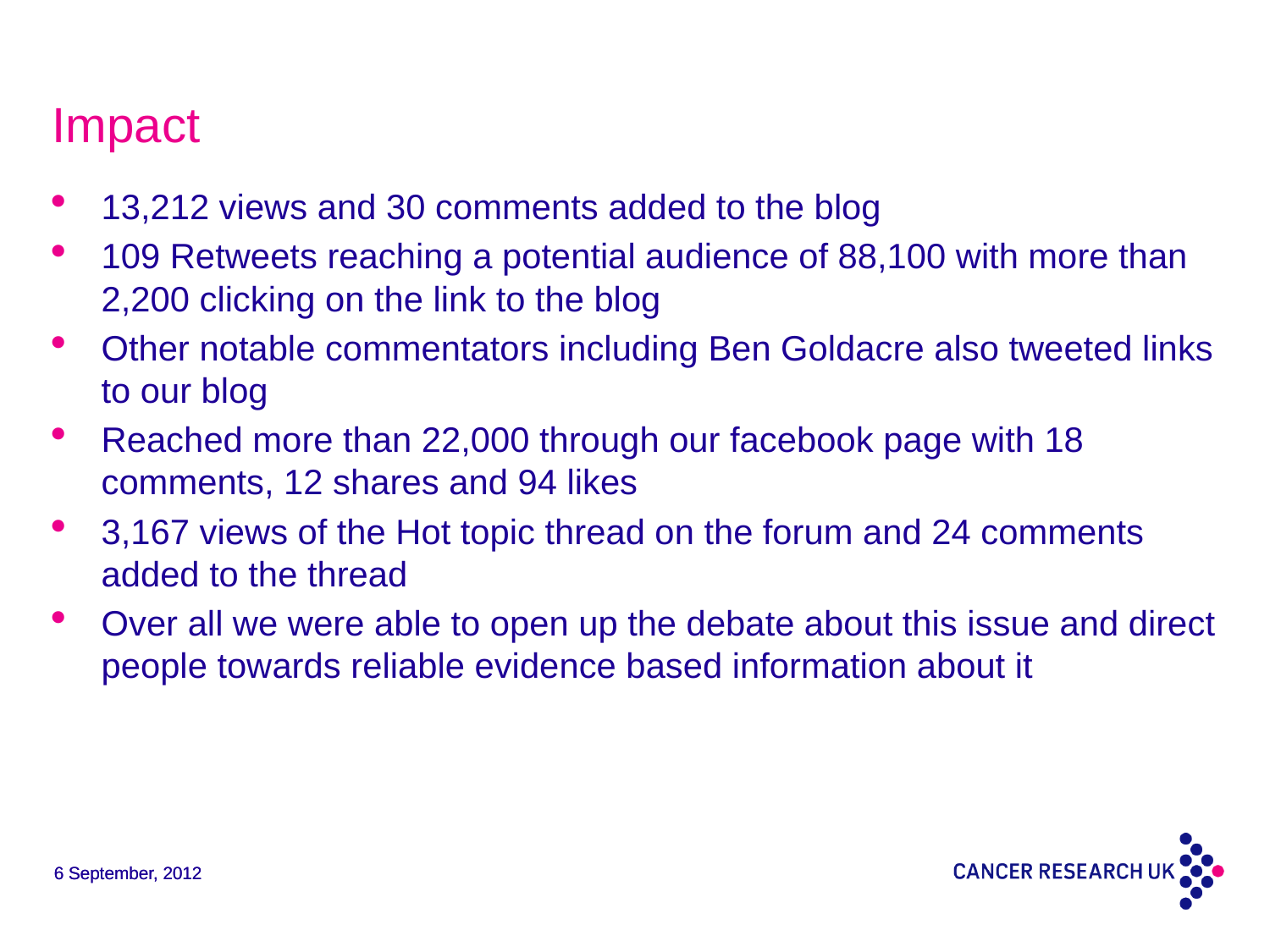

Impact
13,212 views and 30 comments added to the blog
109 Retweets reaching a potential audience of 88,100 with more than 2,200 clicking on the link to the blog
Other notable commentators including Ben Goldacre also tweeted links to our blog
Reached more than 22,000 through our facebook page with 18 comments, 12 shares and 94 likes
3,167 views of the Hot topic thread on the forum and 24 comments added to the thread
Over all we were able to open up the debate about this issue and direct people towards reliable evidence based information about it
6 September, 2012
6 September, 2012